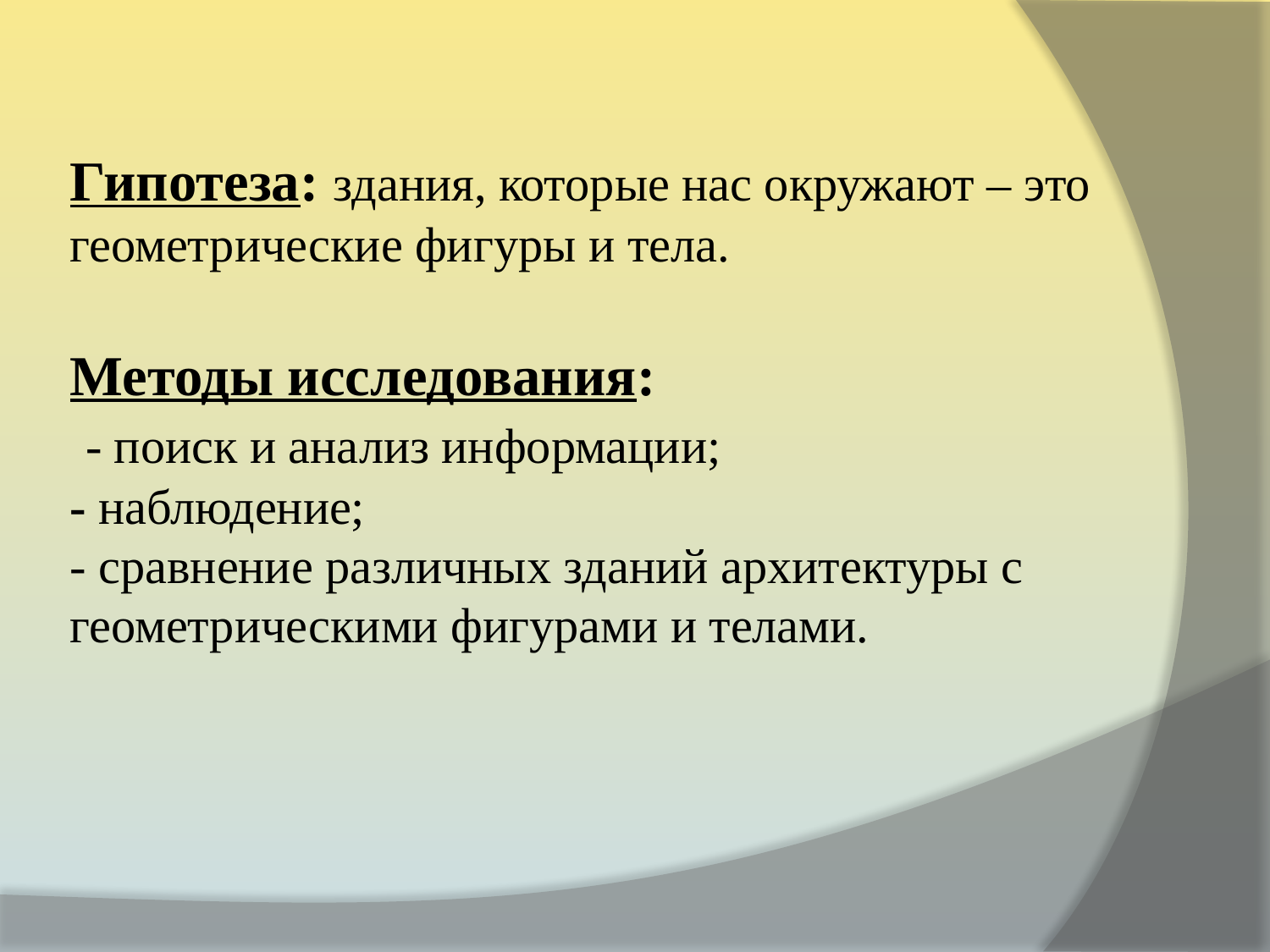

# Гипотеза: здания, которые нас окружают – это геометрические фигуры и тела. Методы исследования: - поиск и анализ информации; - наблюдение; - сравнение различных зданий архитектуры с геометрическими фигурами и телами.